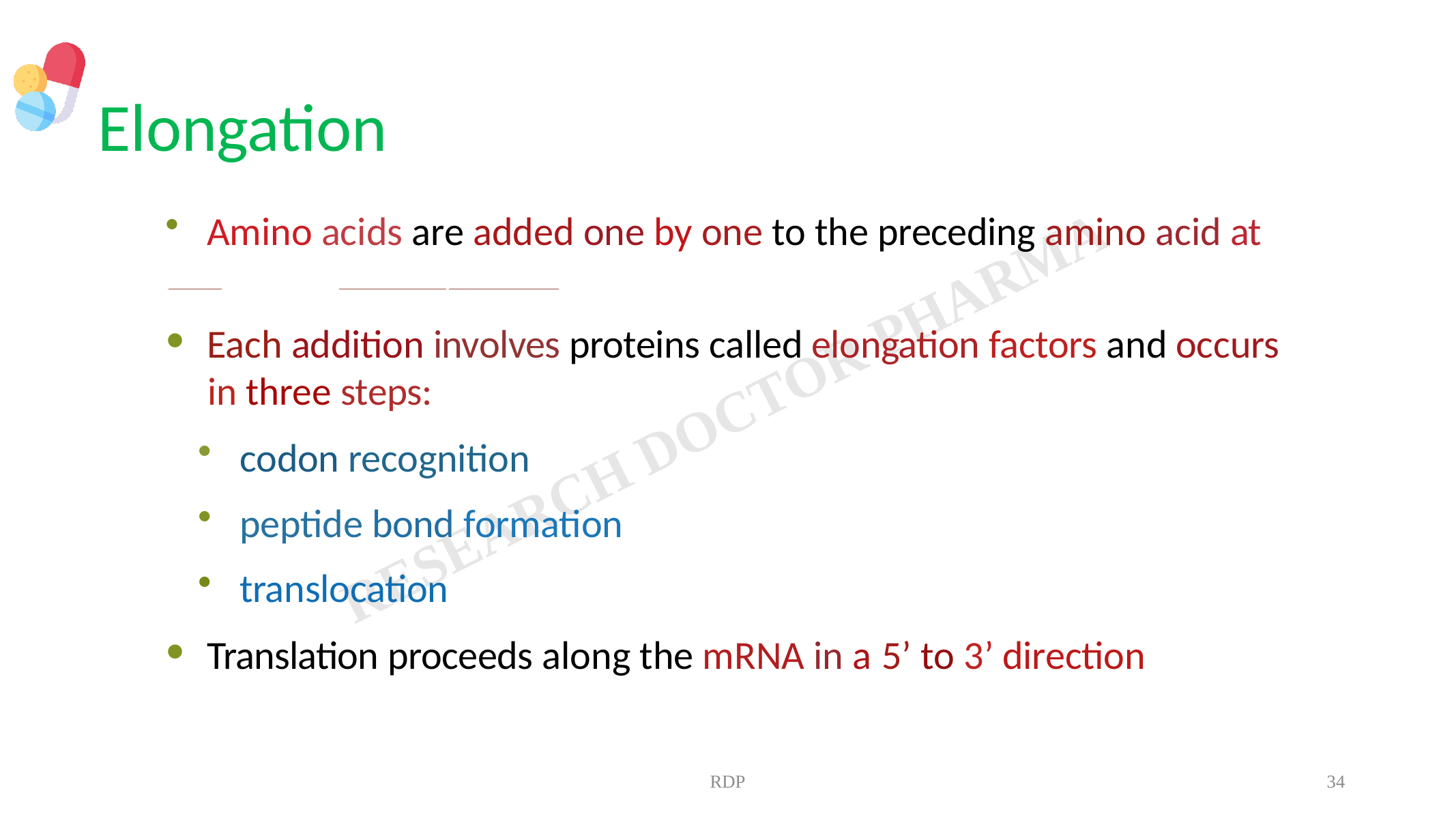

# Elongation
Amino acids are added one by one to the preceding amino acid at

Each addition involves proteins called elongation factors and occurs
in three steps:
codon recognition
peptide bond formation
translocation
Translation proceeds along the mRNA in a 5’ to 3’ direction

RDP
34